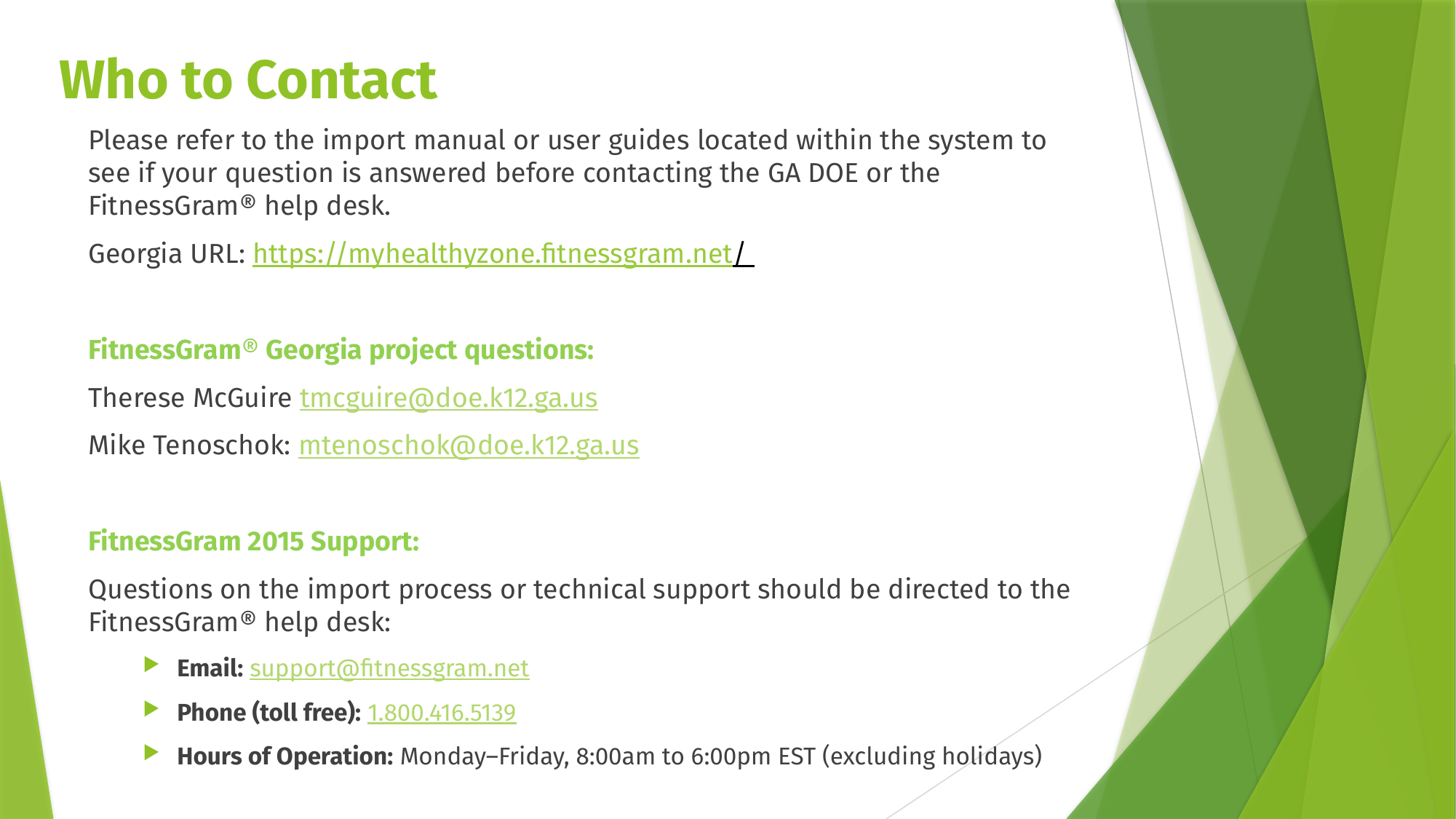

# Who to Contact
Please refer to the import manual or user guides located within the system to see if your question is answered before contacting the GA DOE or the FitnessGram® help desk.
Georgia URL: https://myhealthyzone.fitnessgram.net/

FitnessGram® Georgia project questions:
Therese McGuire tmcguire@doe.k12.ga.us
Mike Tenoschok: mtenoschok@doe.k12.ga.us

FitnessGram 2015 Support:
Questions on the import process or technical support should be directed to the FitnessGram® help desk:
Email: support@fitnessgram.net
Phone (toll free): 1.800.416.5139
Hours of Operation: Monday–Friday, 8:00am to 6:00pm EST (excluding holidays)